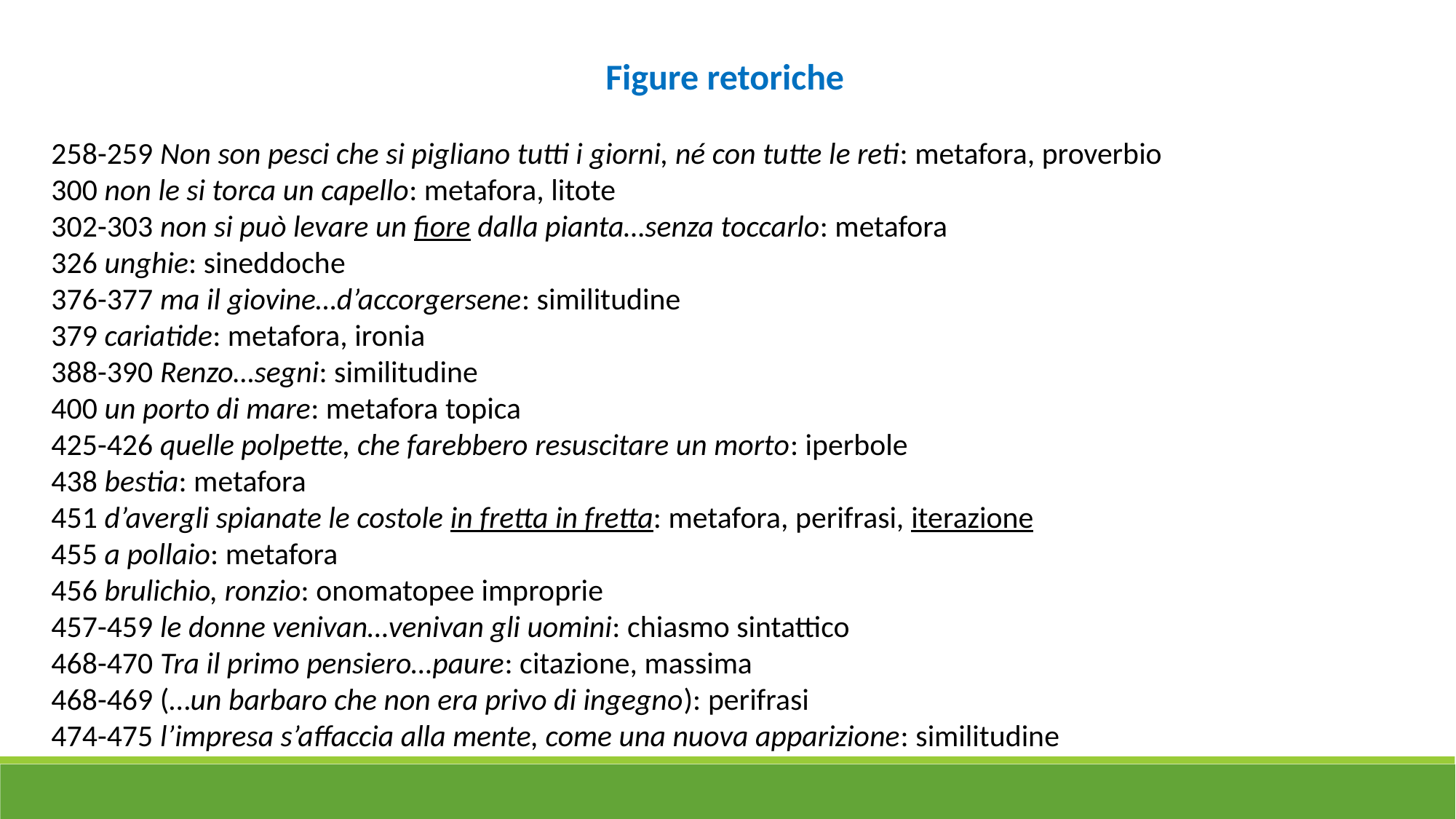

Figure retoriche

258-259 Non son pesci che si pigliano tutti i giorni, né con tutte le reti: metafora, proverbio
300 non le si torca un capello: metafora, litote
302-303 non si può levare un fiore dalla pianta…senza toccarlo: metafora
326 unghie: sineddoche
376-377 ma il giovine…d’accorgersene: similitudine
379 cariatide: metafora, ironia
388-390 Renzo…segni: similitudine
400 un porto di mare: metafora topica
425-426 quelle polpette, che farebbero resuscitare un morto: iperbole
438 bestia: metafora
451 d’avergli spianate le costole in fretta in fretta: metafora, perifrasi, iterazione
455 a pollaio: metafora
456 brulichio, ronzio: onomatopee improprie
457-459 le donne venivan…venivan gli uomini: chiasmo sintattico
468-470 Tra il primo pensiero…paure: citazione, massima
468-469 (…un barbaro che non era privo di ingegno): perifrasi
474-475 l’impresa s’affaccia alla mente, come una nuova apparizione: similitudine